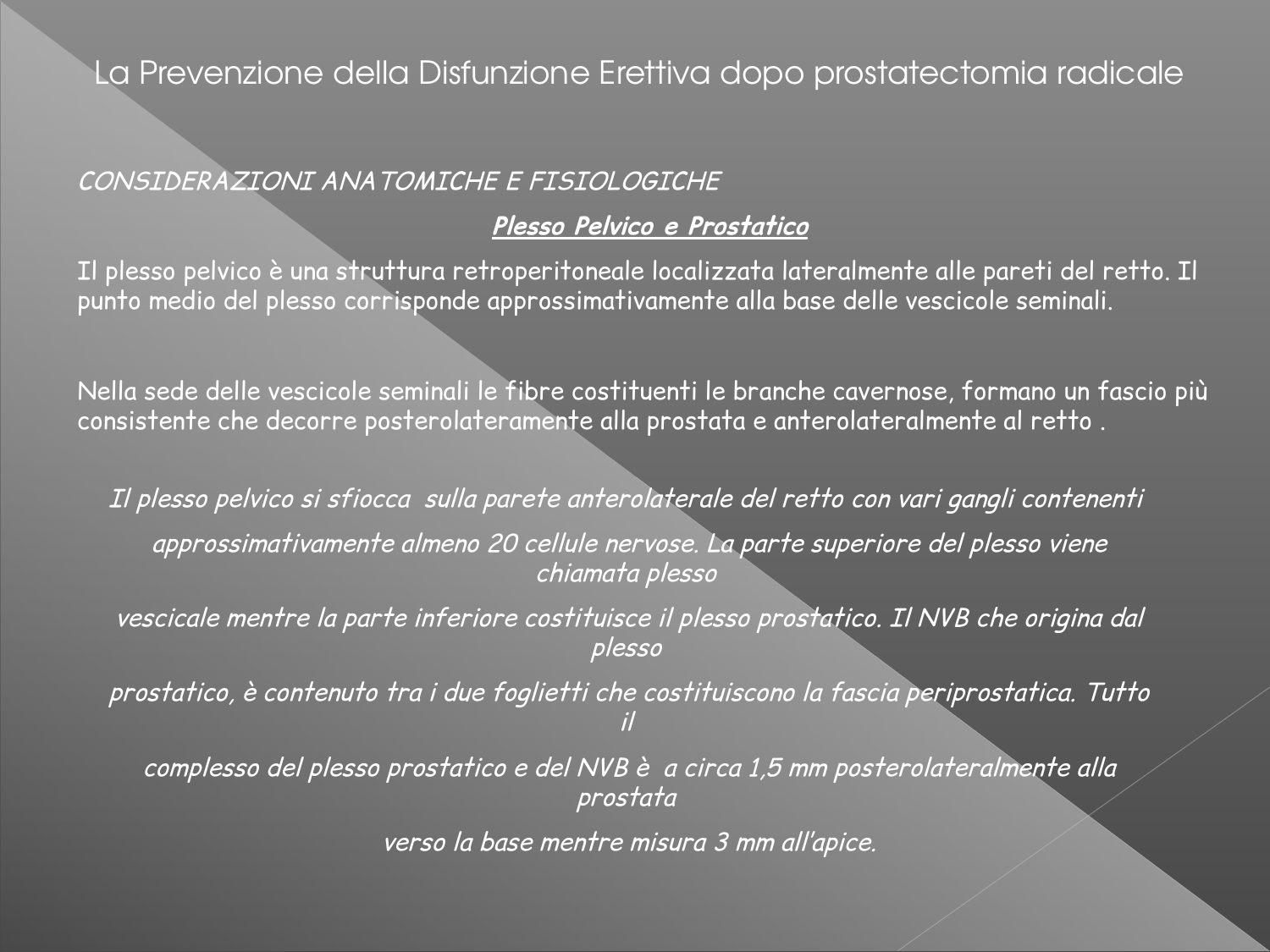

La Prevenzione della Disfunzione Erettiva dopo prostatectomia radicale
CONSIDERAZIONI ANATOMICHE E FISIOLOGICHE
Plesso Pelvico e Prostatico
Il plesso pelvico è una struttura retroperitoneale localizzata lateralmente alle pareti del retto. Il punto medio del plesso corrisponde approssimativamente alla base delle vescicole seminali.

Nella sede delle vescicole seminali le fibre costituenti le branche cavernose, formano un fascio più consistente che decorre posterolateramente alla prostata e anterolateralmente al retto .
Il plesso pelvico si sfiocca  sulla parete anterolaterale del retto con vari gangli contenenti
approssimativamente almeno 20 cellule nervose. La parte superiore del plesso viene chiamata plesso
vescicale mentre la parte inferiore costituisce il plesso prostatico. Il NVB che origina dal plesso
prostatico, è contenuto tra i due foglietti che costituiscono la fascia periprostatica. Tutto il
complesso del plesso prostatico e del NVB è  a circa 1,5 mm posterolateralmente alla prostata
verso la base mentre misura 3 mm all’apice.